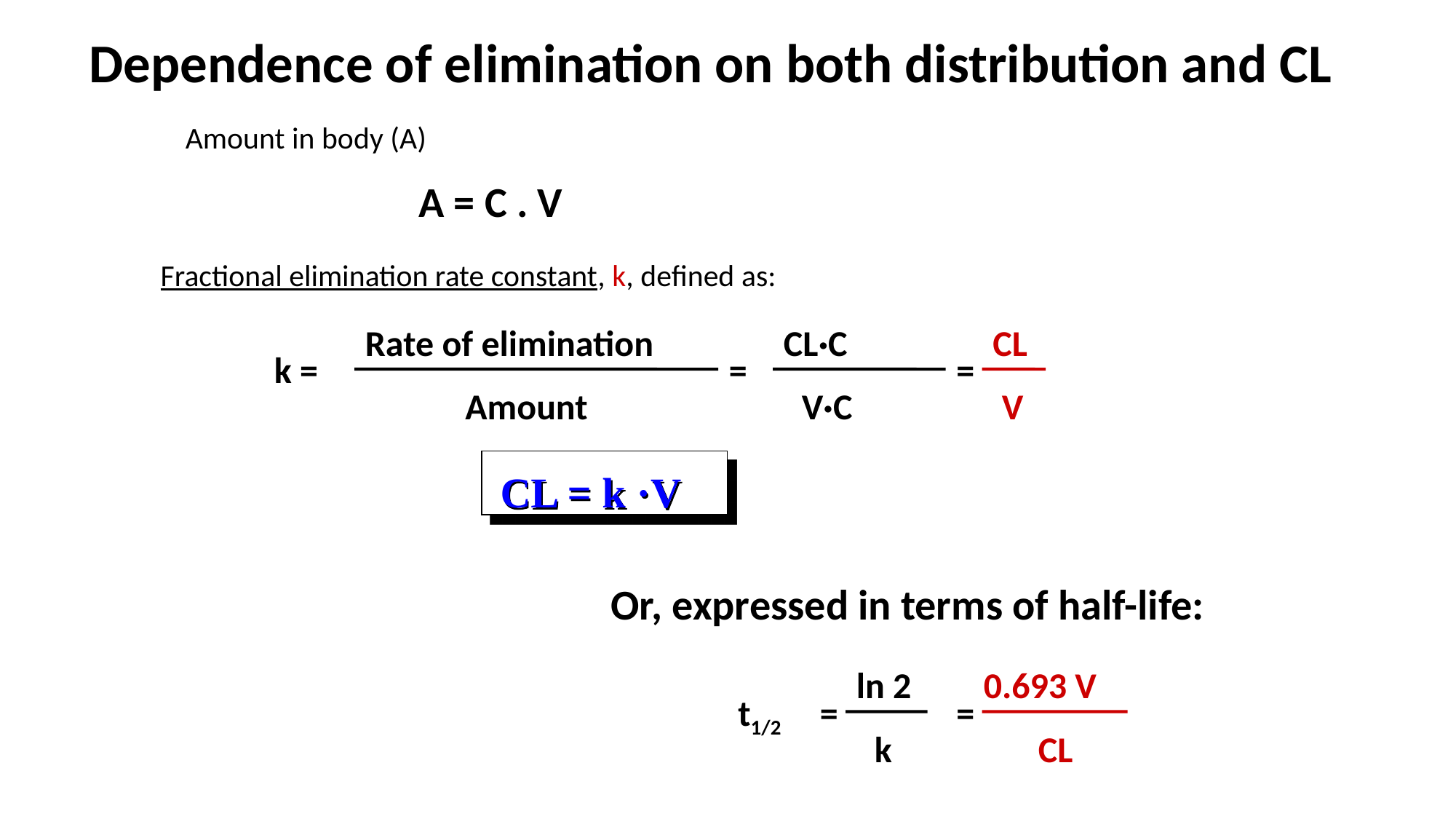

# Dependence of elimination on both distribution and CL
Amount in body (A)
A = C . V
Fractional elimination rate constant, k, defined as:
Rate of elimination
CL·C

V·C
CL
k =
=
=

Amount
V

CL = k ·V
Or, expressed in terms of half-life:
ln 2
=

k
0.693 V
=

CL
t1/2